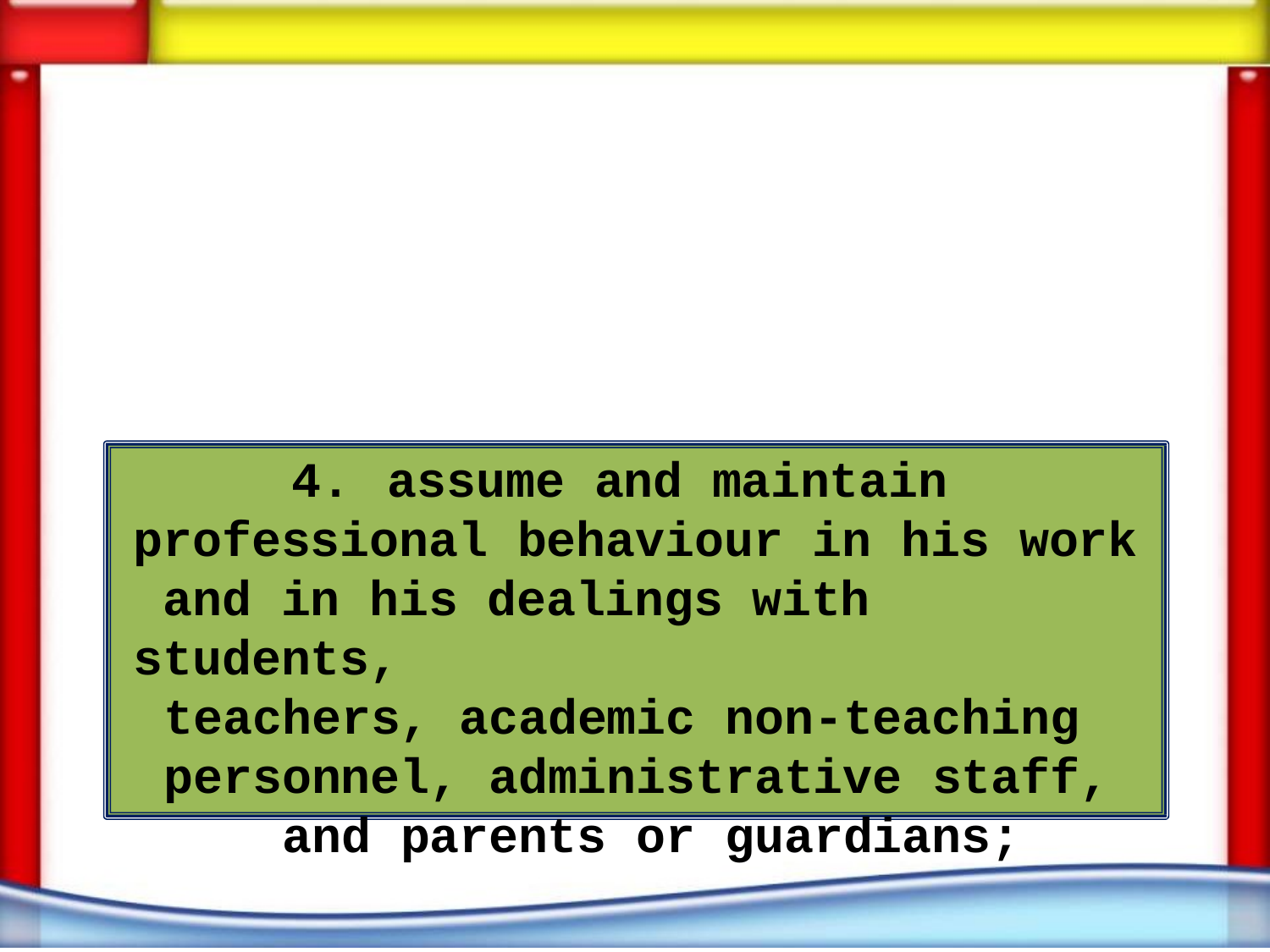

4.	assume and maintain  professional behaviour in his work  and in his dealings with students,
teachers, academic non-teaching  personnel, administrative staff,  and parents or guardians;